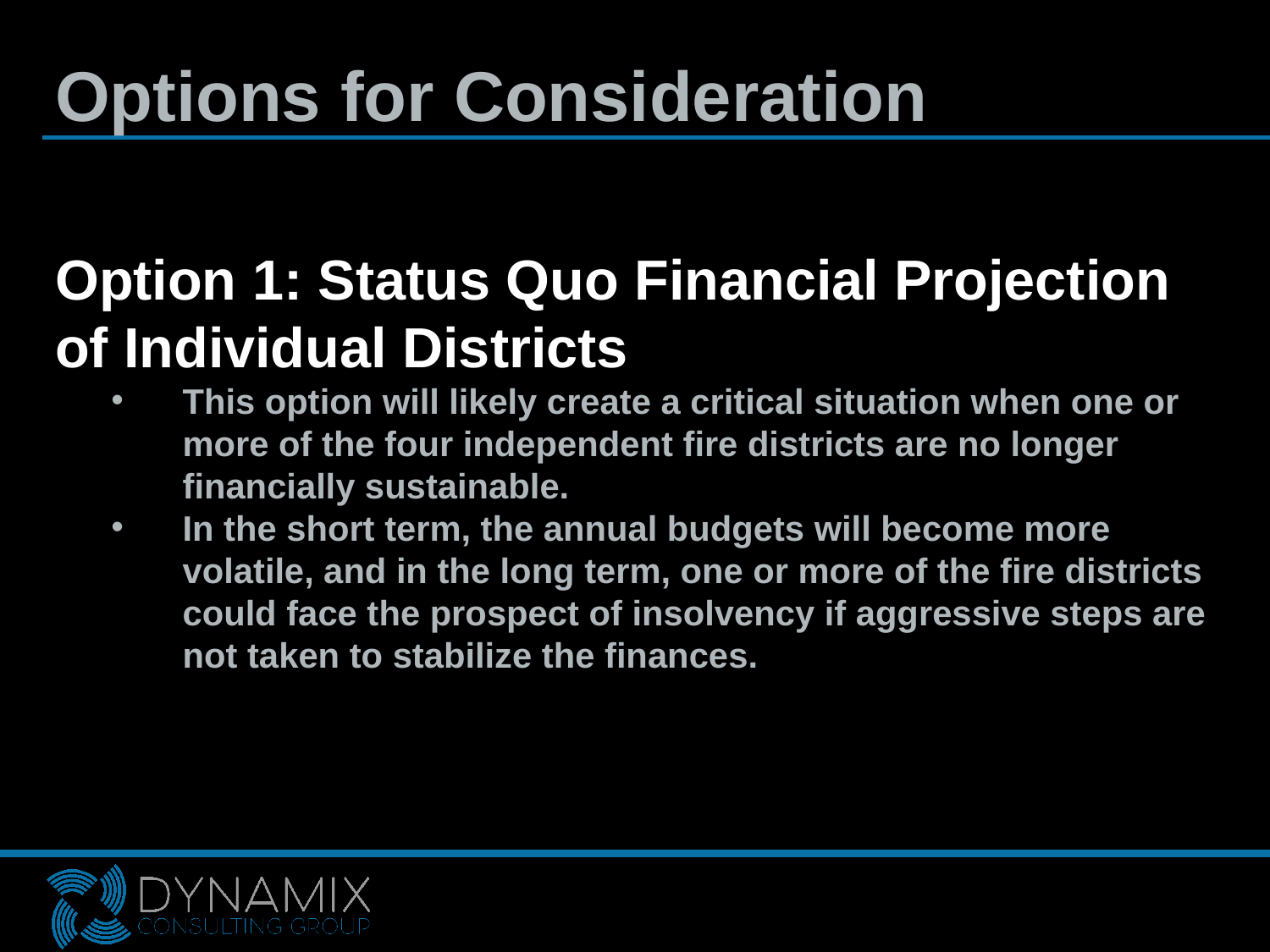

# Options for Consideration

Option 1: Status Quo Financial Projection of Individual Districts
This option will likely create a critical situation when one or more of the four independent fire districts are no longer financially sustainable.
In the short term, the annual budgets will become more volatile, and in the long term, one or more of the fire districts could face the prospect of insolvency if aggressive steps are not taken to stabilize the finances.